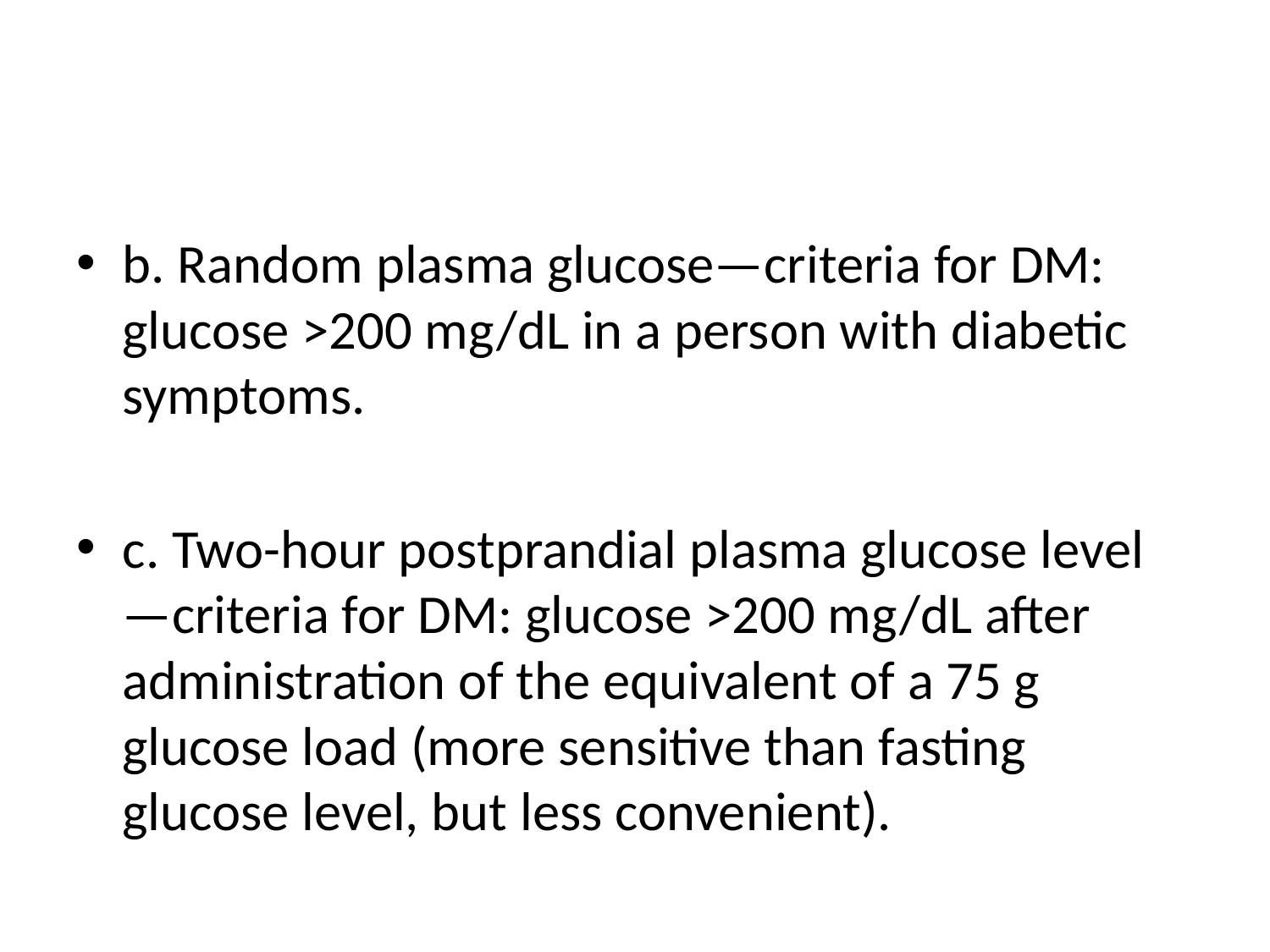

#
b. Random plasma glucose—criteria for DM: glucose >200 mg/dL in a person with diabetic symptoms.

c. Two-hour postprandial plasma glucose level—criteria for DM: glucose >200 mg/dL after administration of the equivalent of a 75 g glucose load (more sensitive than fasting glucose level, but less convenient).